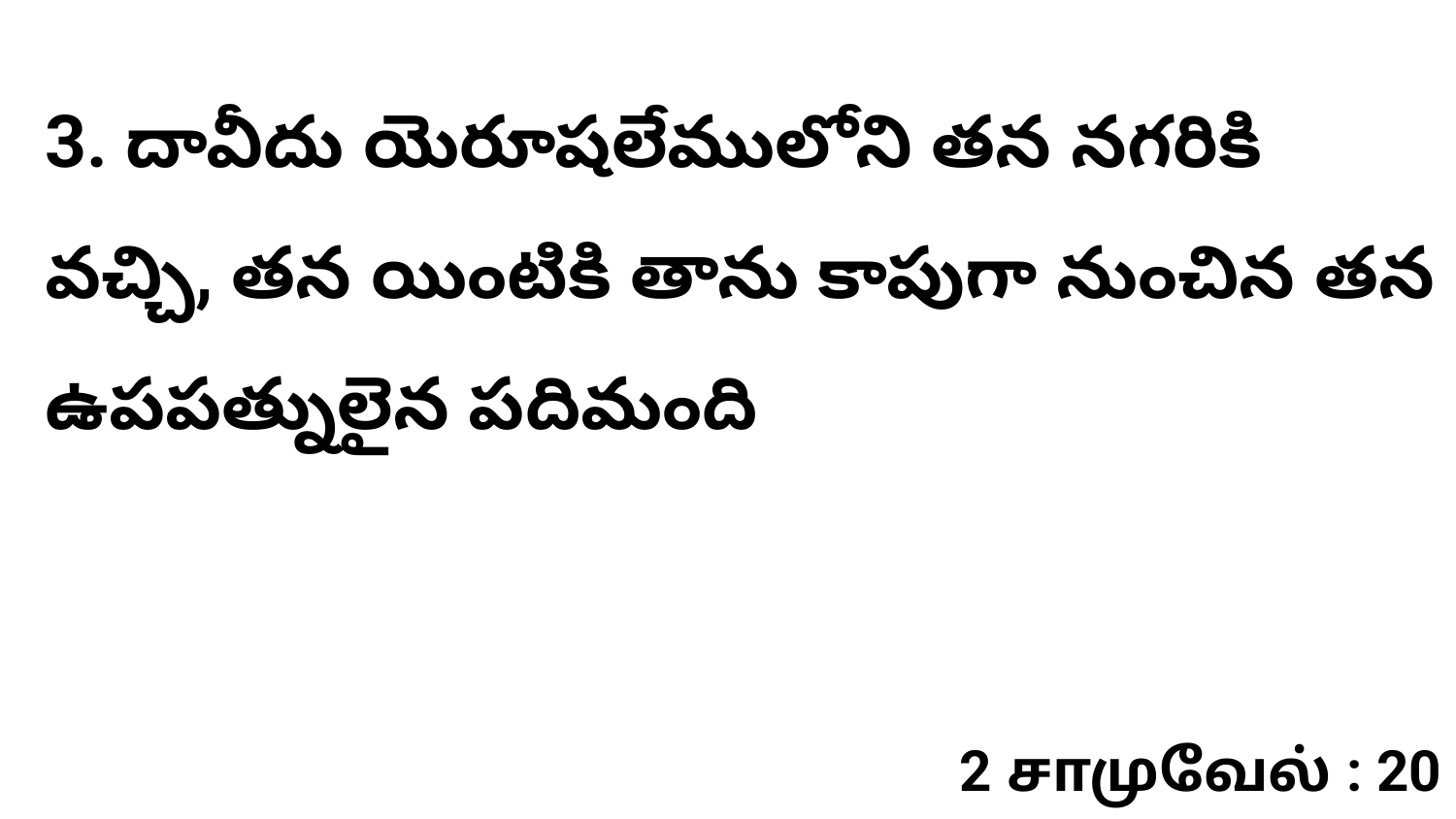

3. దావీదు యెరూషలేములోని తన నగరికి వచ్చి, తన యింటికి తాను కాపుగా నుంచిన తన ఉపపత్నులైన పదిమంది
2 சாமுவேல் : 20